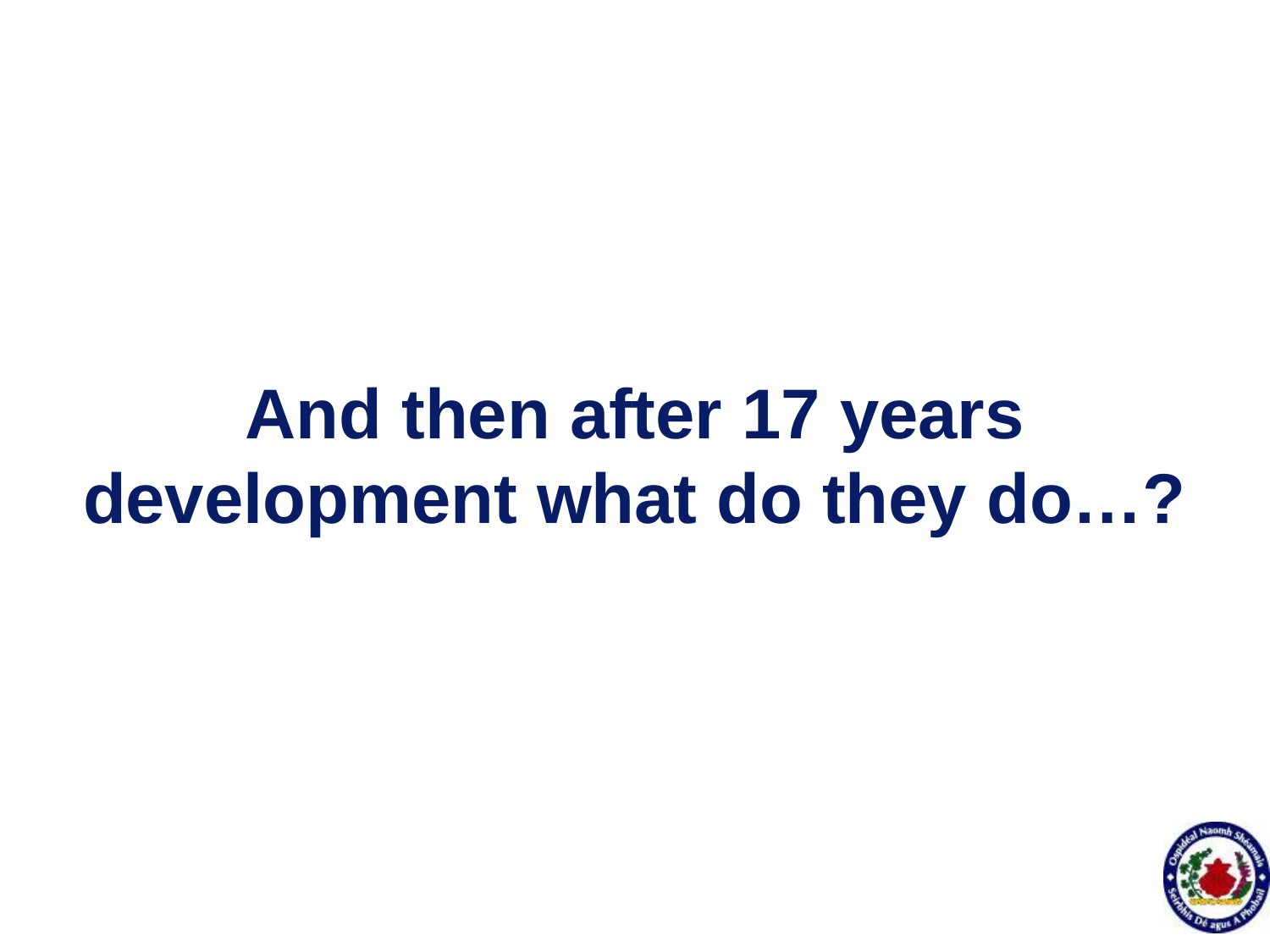

# And then after 17 years development what do they do…?